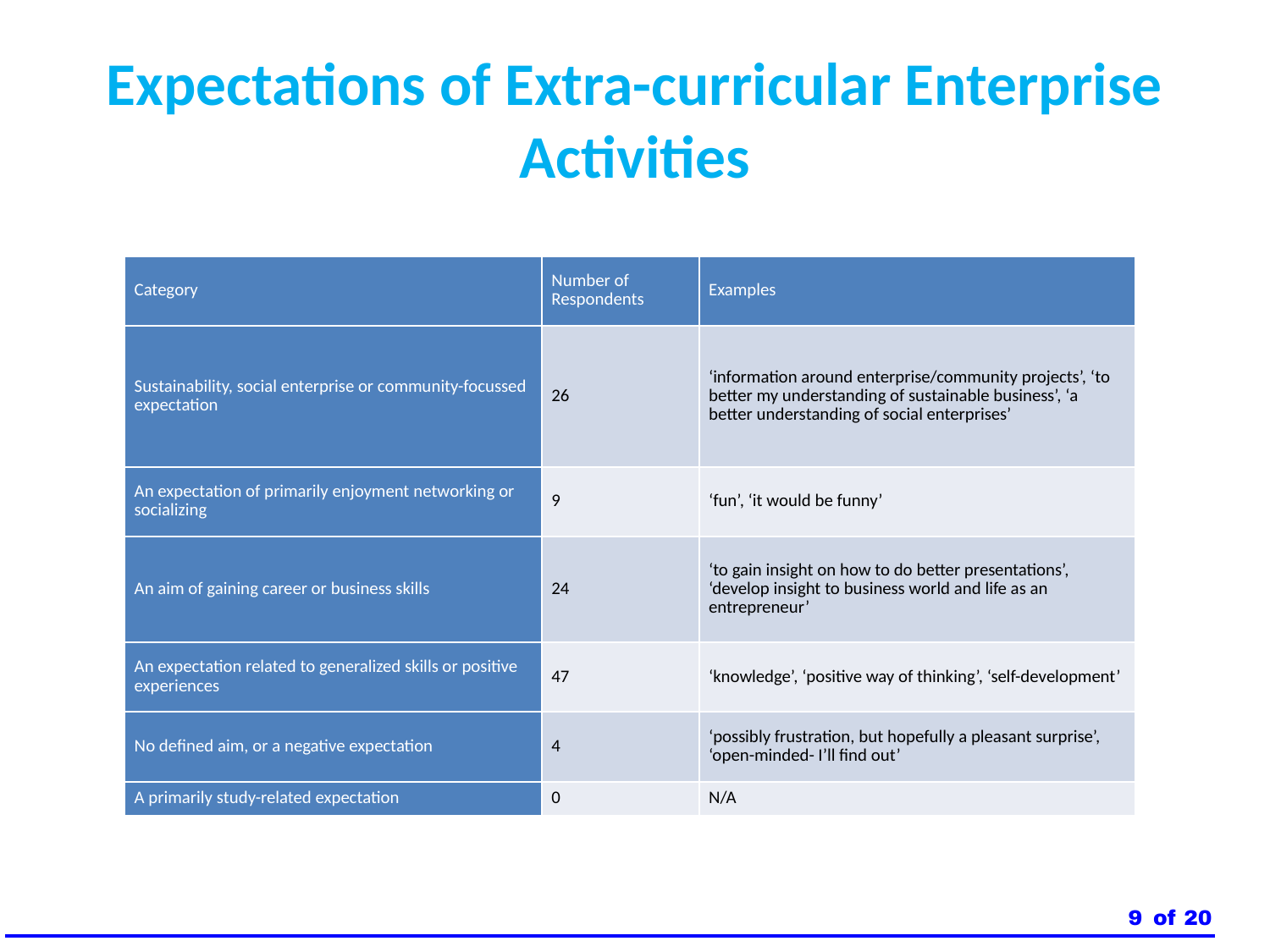

# Expectations of Extra-curricular Enterprise Activities

| Category | Number of Respondents | Examples |
| --- | --- | --- |
| Sustainability, social enterprise or community-focussed expectation | 26 | ‘information around enterprise/community projects’, ‘to better my understanding of sustainable business’, ‘a better understanding of social enterprises’ |
| An expectation of primarily enjoyment networking or socializing | 9 | ‘fun’, ‘it would be funny’ |
| An aim of gaining career or business skills | 24 | ‘to gain insight on how to do better presentations’, ‘develop insight to business world and life as an entrepreneur’ |
| An expectation related to generalized skills or positive experiences | 47 | ‘knowledge’, ‘positive way of thinking’, ‘self-development’ |
| No defined aim, or a negative expectation | 4 | ‘possibly frustration, but hopefully a pleasant surprise’, ‘open-minded- I’ll find out’ |
| A primarily study-related expectation | 0 | N/A |
9
of 20